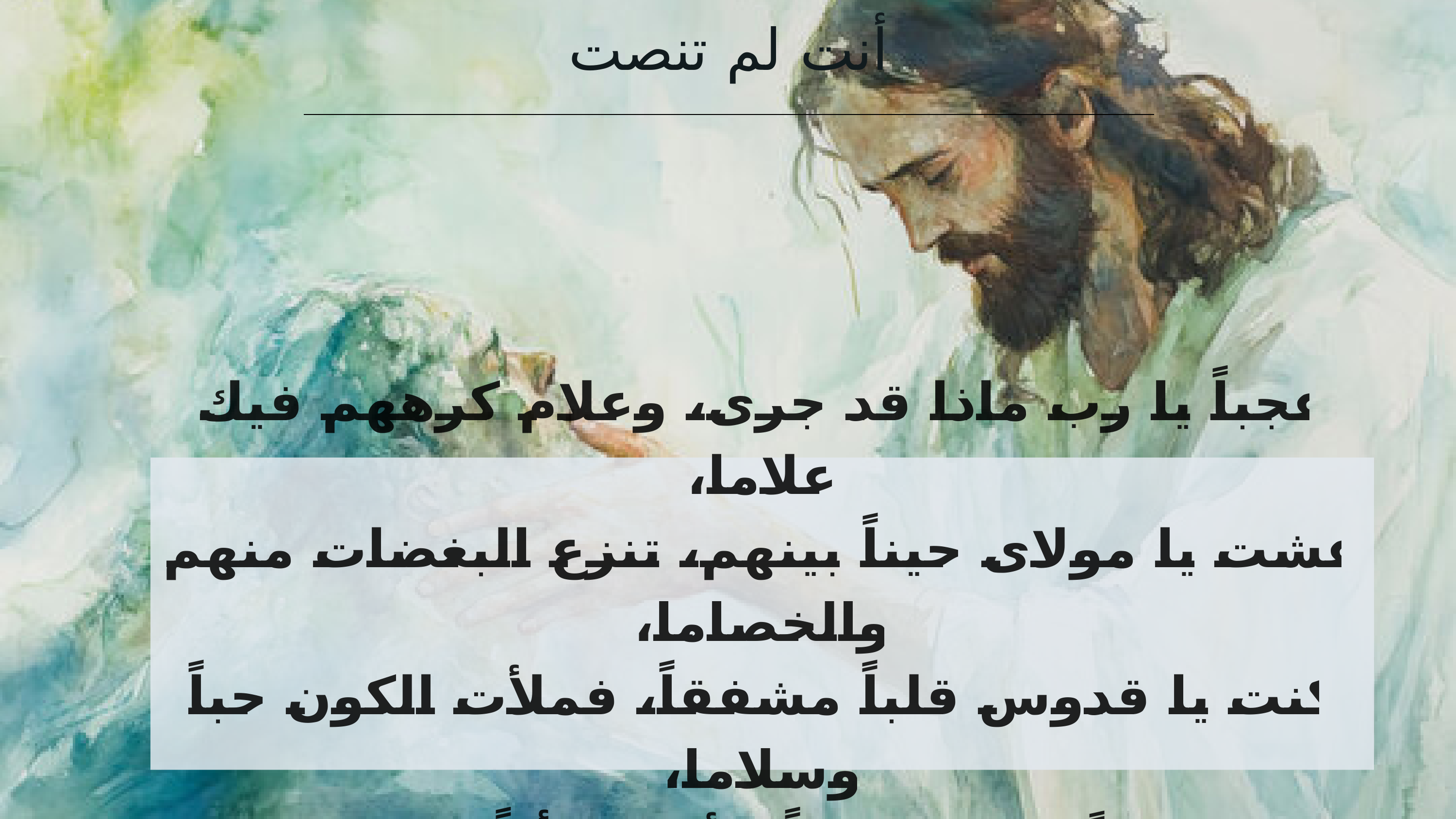

أنت لم تنصت

عجباً يا رب ماذا قد جرى، وعلام كرههم فيك علاما،
عشت يا مولاى حيناً بينهم، تنزع البغضات منهم والخصاما،
كنت يا قدوس قلباً مشفقاً، فملأت الكون حباً وسلاما،
كنت رِجْلاً لكسيح ويداً، لأشل وأباً بين اليتامى،